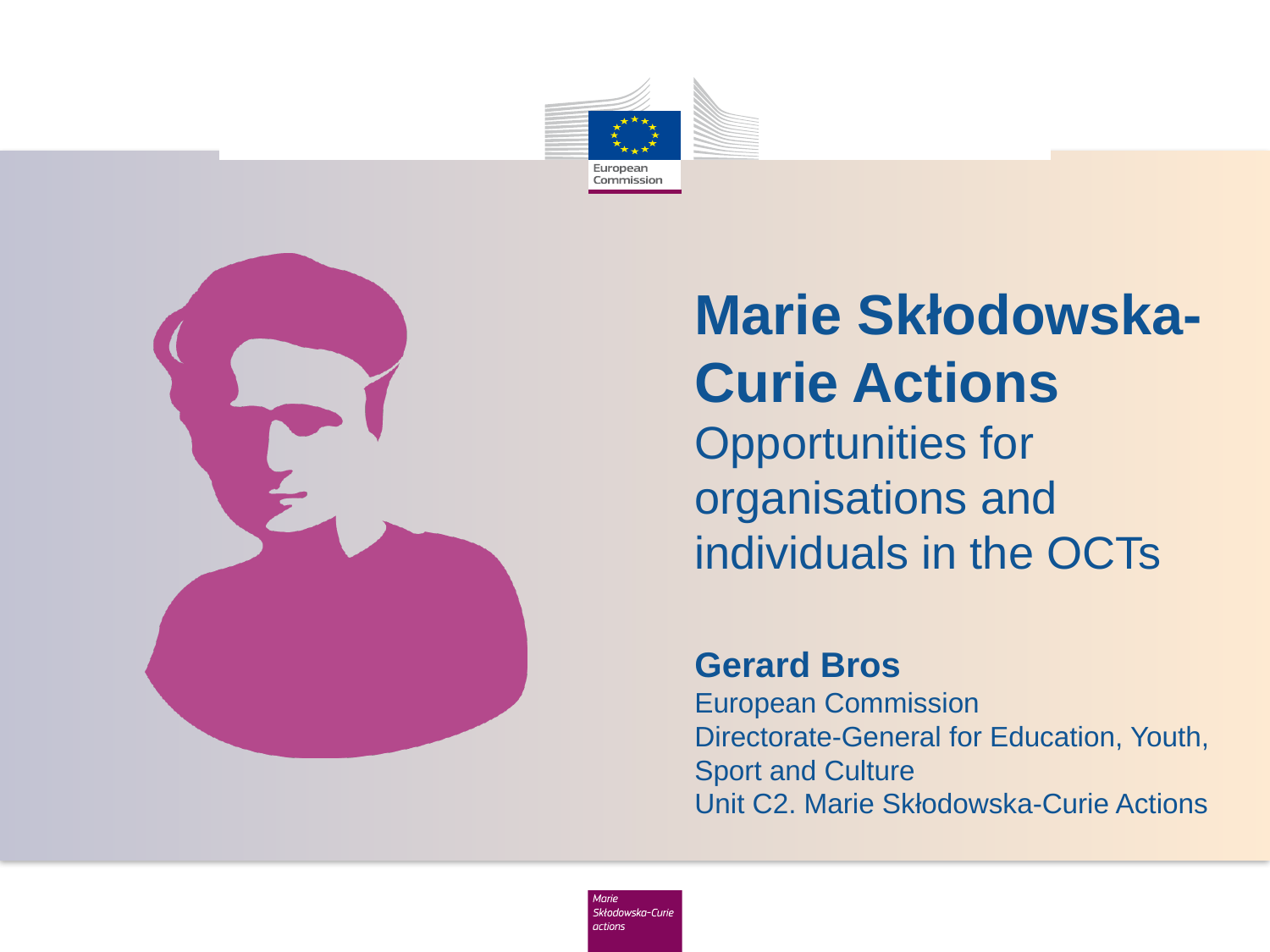

Marie Skłodowska-Curie Actions
Opportunities for organisations and individuals in the OCTs
Gerard Bros
European Commission
Directorate-General for Education, Youth, Sport and Culture
Unit C2. Marie Skłodowska-Curie Actions